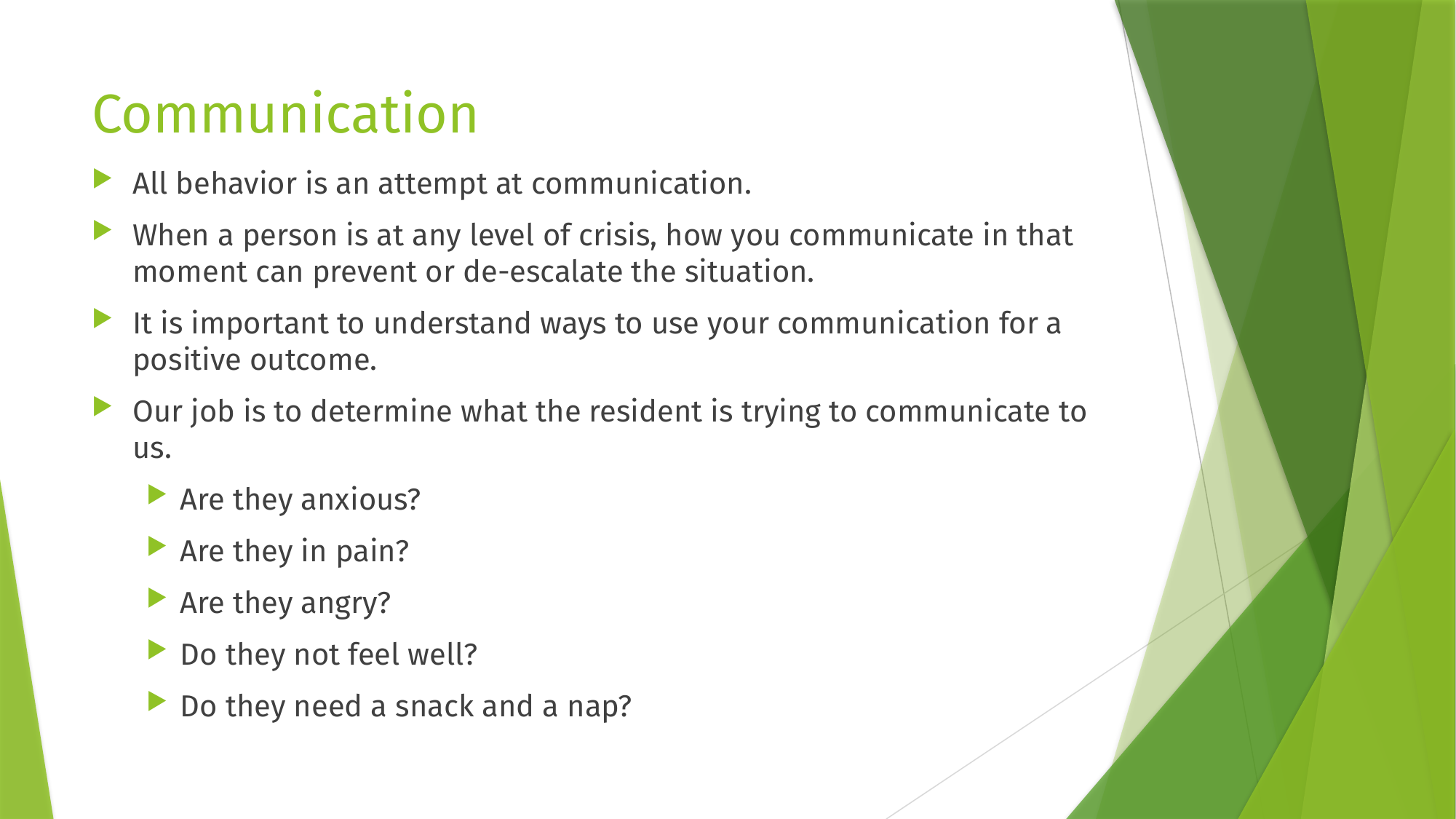

# Communication
All behavior is an attempt at communication.
When a person is at any level of crisis, how you communicate in that moment can prevent or de-escalate the situation.
It is important to understand ways to use your communication for a positive outcome.
Our job is to determine what the resident is trying to communicate to us.
Are they anxious?
Are they in pain?
Are they angry?
Do they not feel well?
Do they need a snack and a nap?